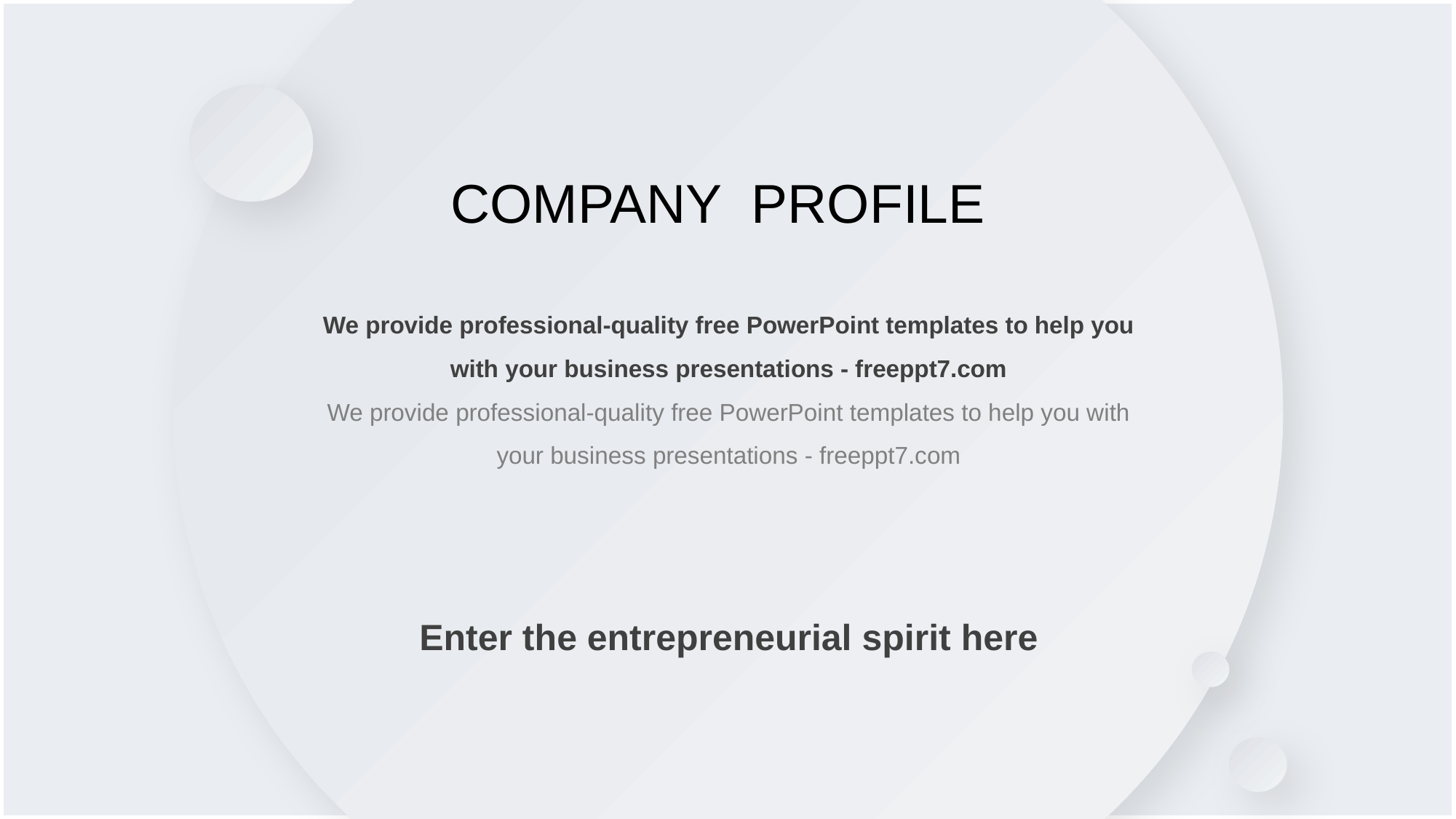

COMPANY  PROFILE
We provide professional-quality free PowerPoint templates to help you with your business presentations - freeppt7.com
We provide professional-quality free PowerPoint templates to help you with your business presentations - freeppt7.com

Enter the entrepreneurial spirit here